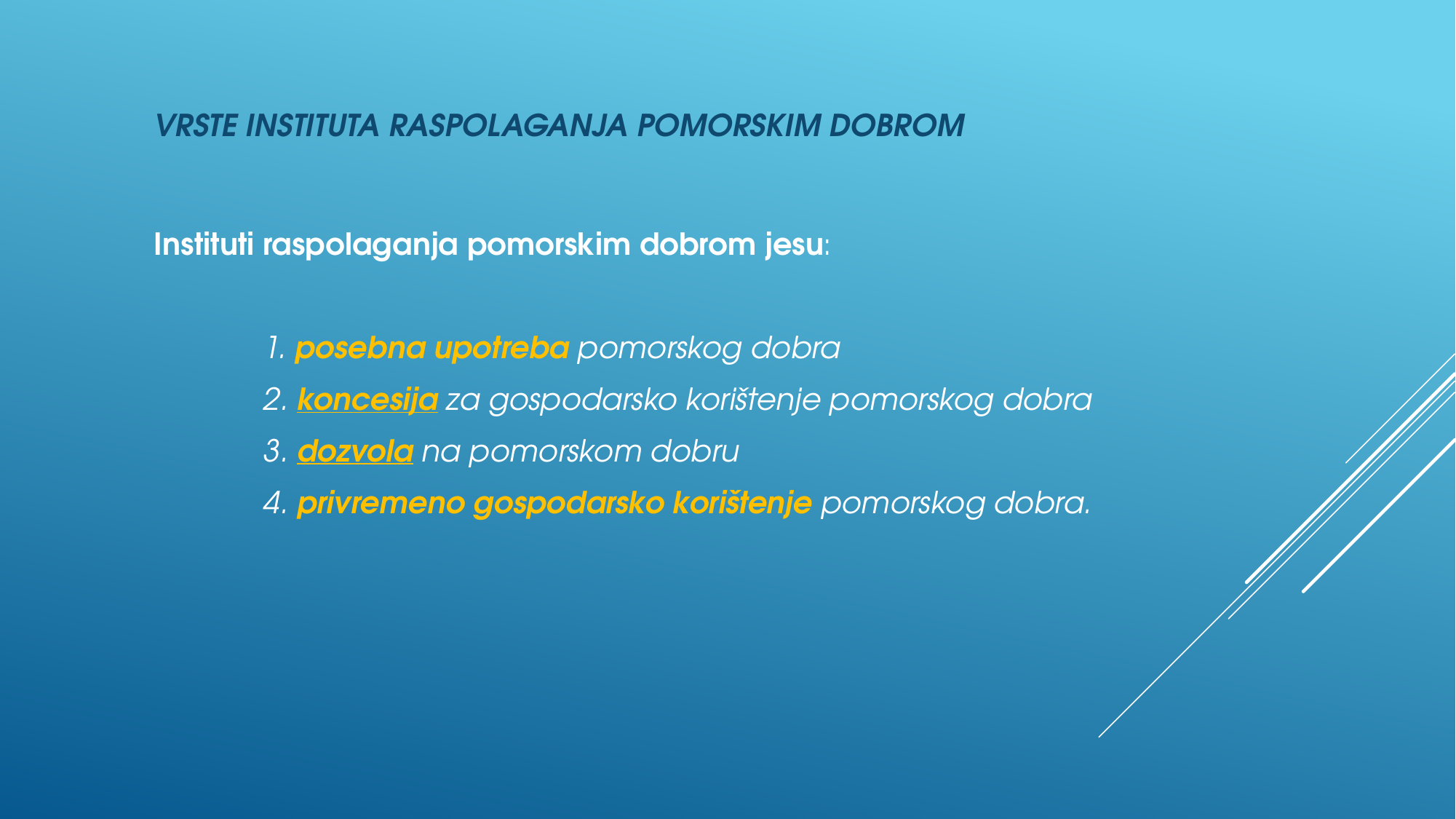

VRSTE INSTITUTA RASPOLAGANJA POMORSKIM DOBROM

Instituti raspolaganja pomorskim dobrom jesu:

	1. posebna upotreba pomorskog dobra
	2. koncesija za gospodarsko korištenje pomorskog dobra
	3. dozvola na pomorskom dobru
	4. privremeno gospodarsko korištenje pomorskog dobra.